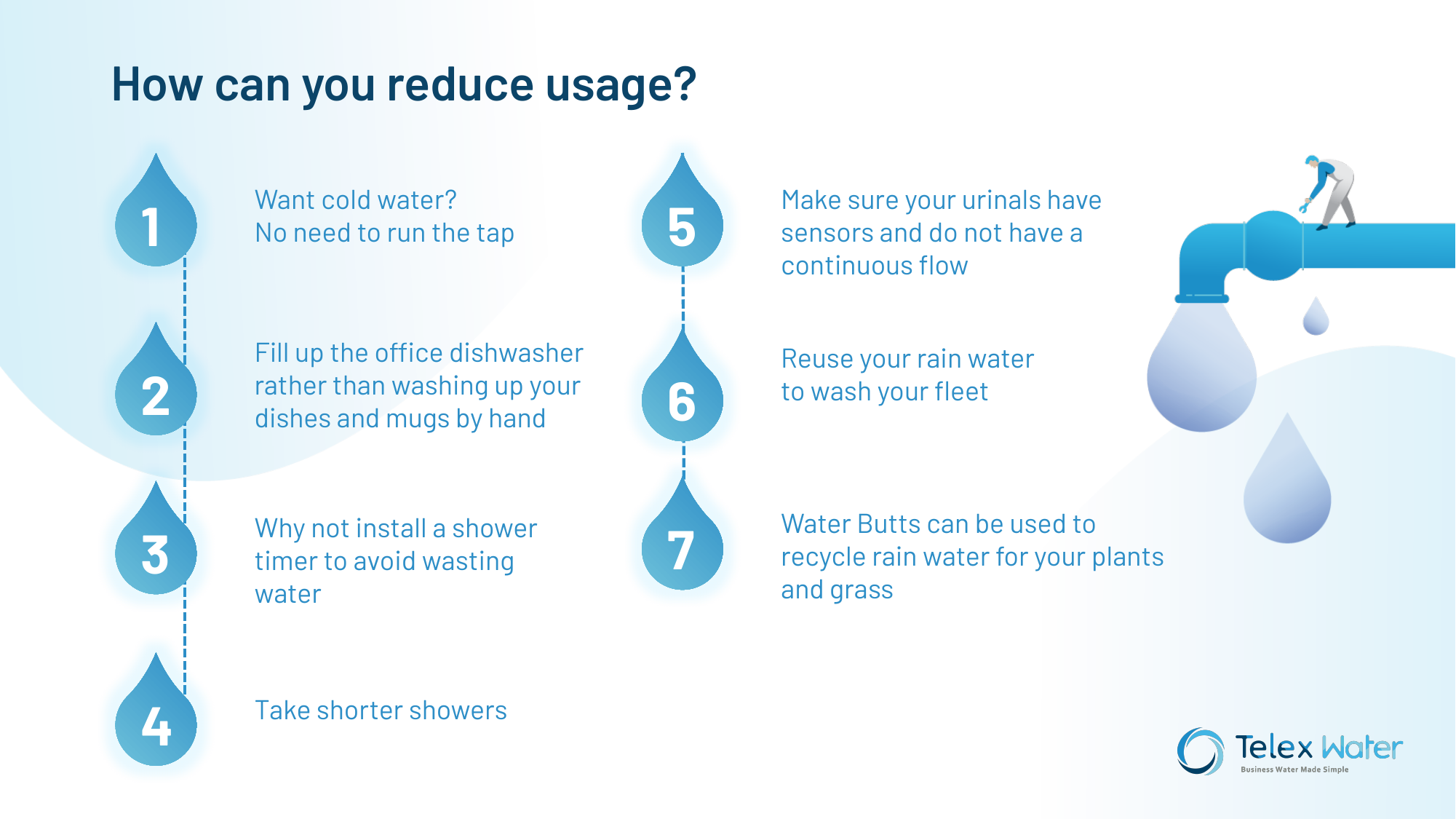

# How can you reduce usage?
Want cold water?
No need to run the tap

1
Make sure your urinals have sensors and do not have a continuous flow

5
Fill up the office dishwasher rather than washing up your dishes and mugs by hand

2
Reuse your rain water
to wash your fleet

6
Water Butts can be used to recycle rain water for your plants and grass
Why not install a shower timer to avoid wasting water

3

7

4
Take shorter showers